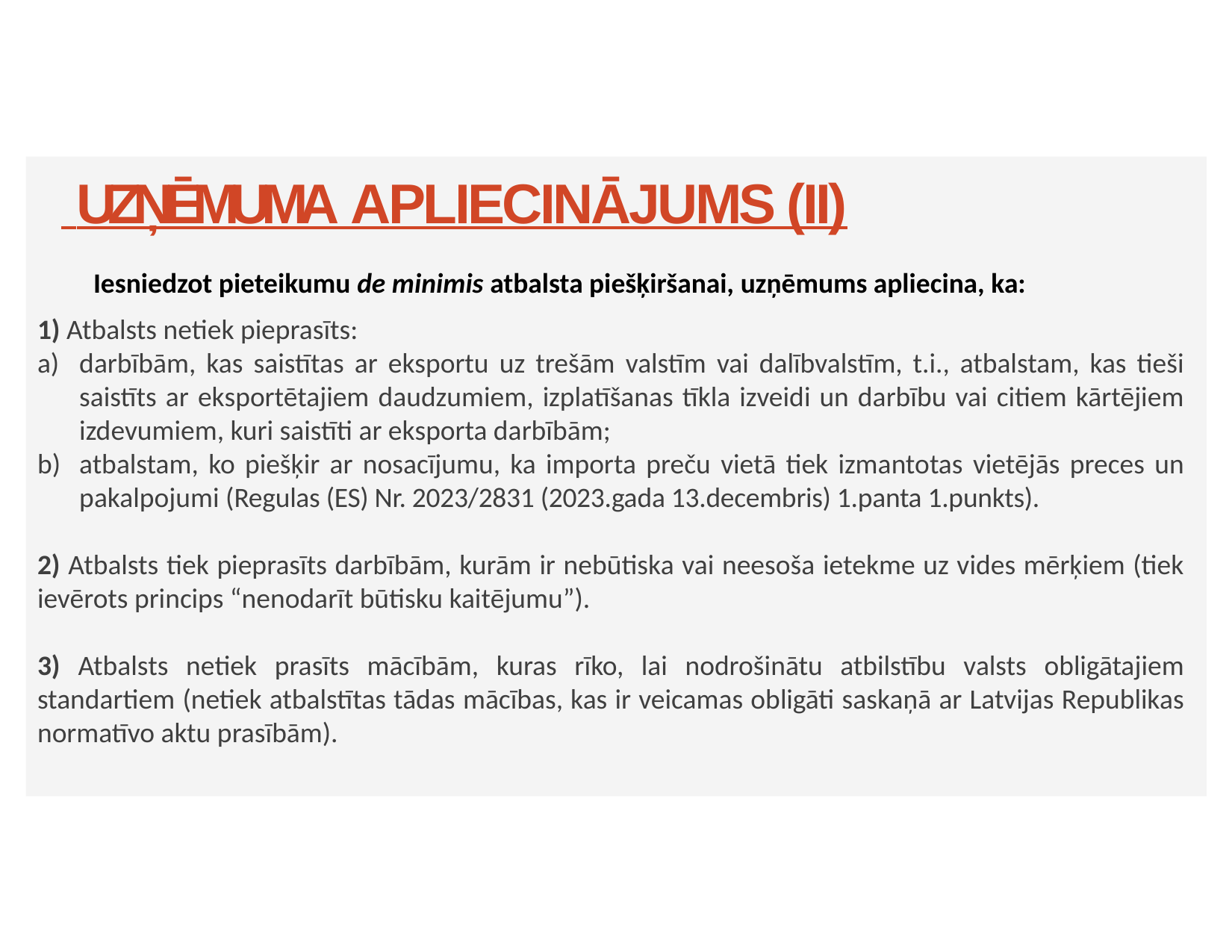

# UZŅĒMUMA  APLIECINĀJUMS (II)
Iesniedzot pieteikumu de minimis atbalsta piešķiršanai, uzņēmums apliecina, ka:
1) Atbalsts netiek pieprasīts:
darbībām, kas saistītas ar eksportu uz trešām valstīm vai dalībvalstīm, t.i., atbalstam, kas tieši saistīts ar eksportētajiem daudzumiem, izplatīšanas tīkla izveidi un darbību vai citiem kārtējiem izdevumiem, kuri saistīti ar eksporta darbībām;
atbalstam, ko piešķir ar nosacījumu, ka importa preču vietā tiek izmantotas vietējās preces un pakalpojumi (Regulas (ES) Nr. 2023/2831 (2023.gada 13.decembris) 1.panta 1.punkts).

2) Atbalsts tiek pieprasīts darbībām, kurām ir nebūtiska vai neesoša ietekme uz vides mērķiem (tiek ievērots princips “nenodarīt būtisku kaitējumu”).

3) Atbalsts netiek prasīts mācībām, kuras rīko, lai nodrošinātu atbilstību valsts obligātajiem standartiem (netiek atbalstītas tādas mācības, kas ir veicamas obligāti saskaņā ar Latvijas Republikas normatīvo aktu prasībām).